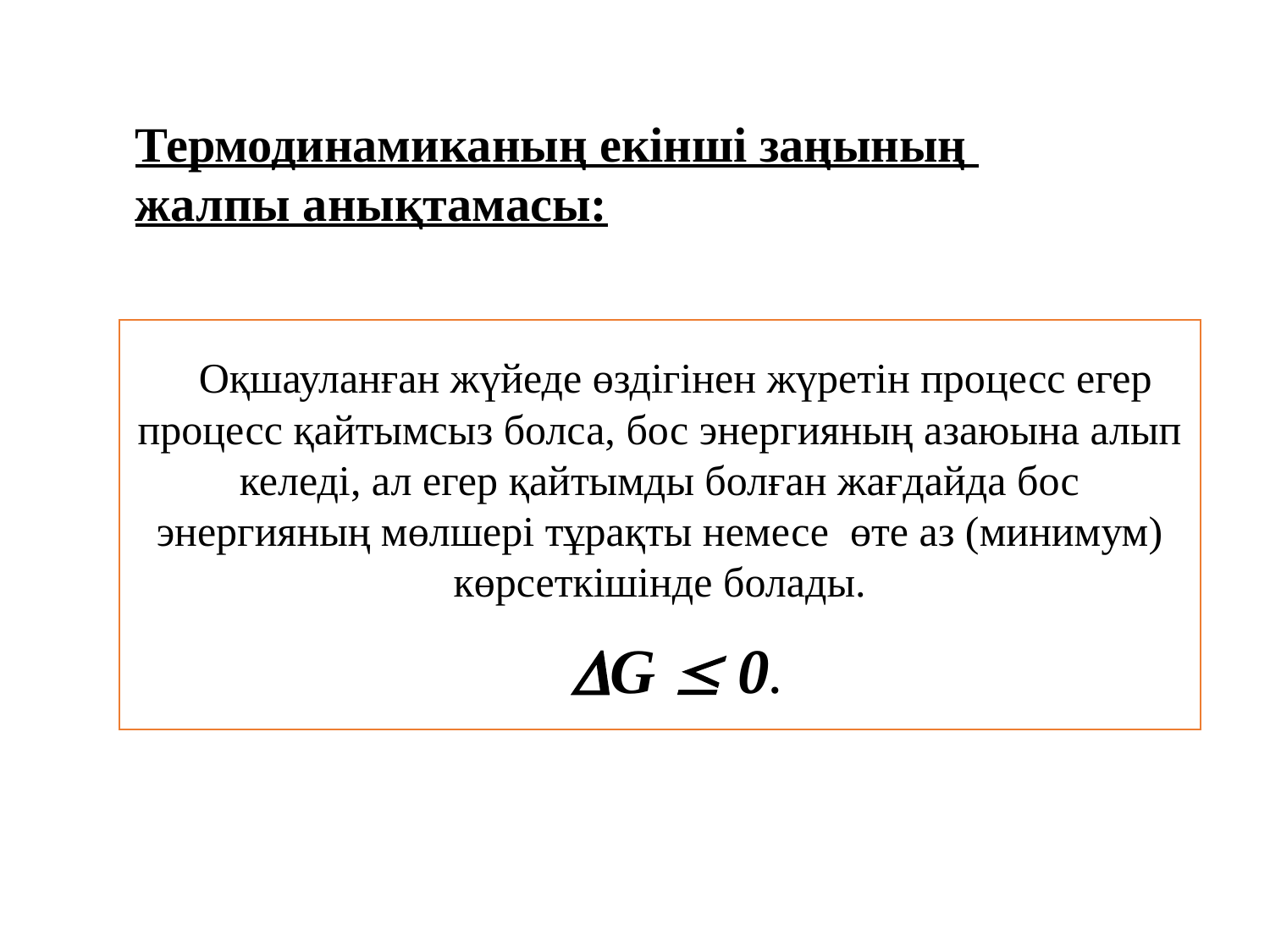

Термодинамиканың екінші заңының
жалпы анықтамасы:

Оқшауланған жүйеде өздігінен жүретін процесс егер процесс қайтымсыз болса, бос энергияның азаюына алып келеді, ал егер қайтымды болған жағдайда бос энергияның мөлшері тұрақты немесе  өте аз (минимум) көрсеткішінде болады.

ΔG ≤ 0.